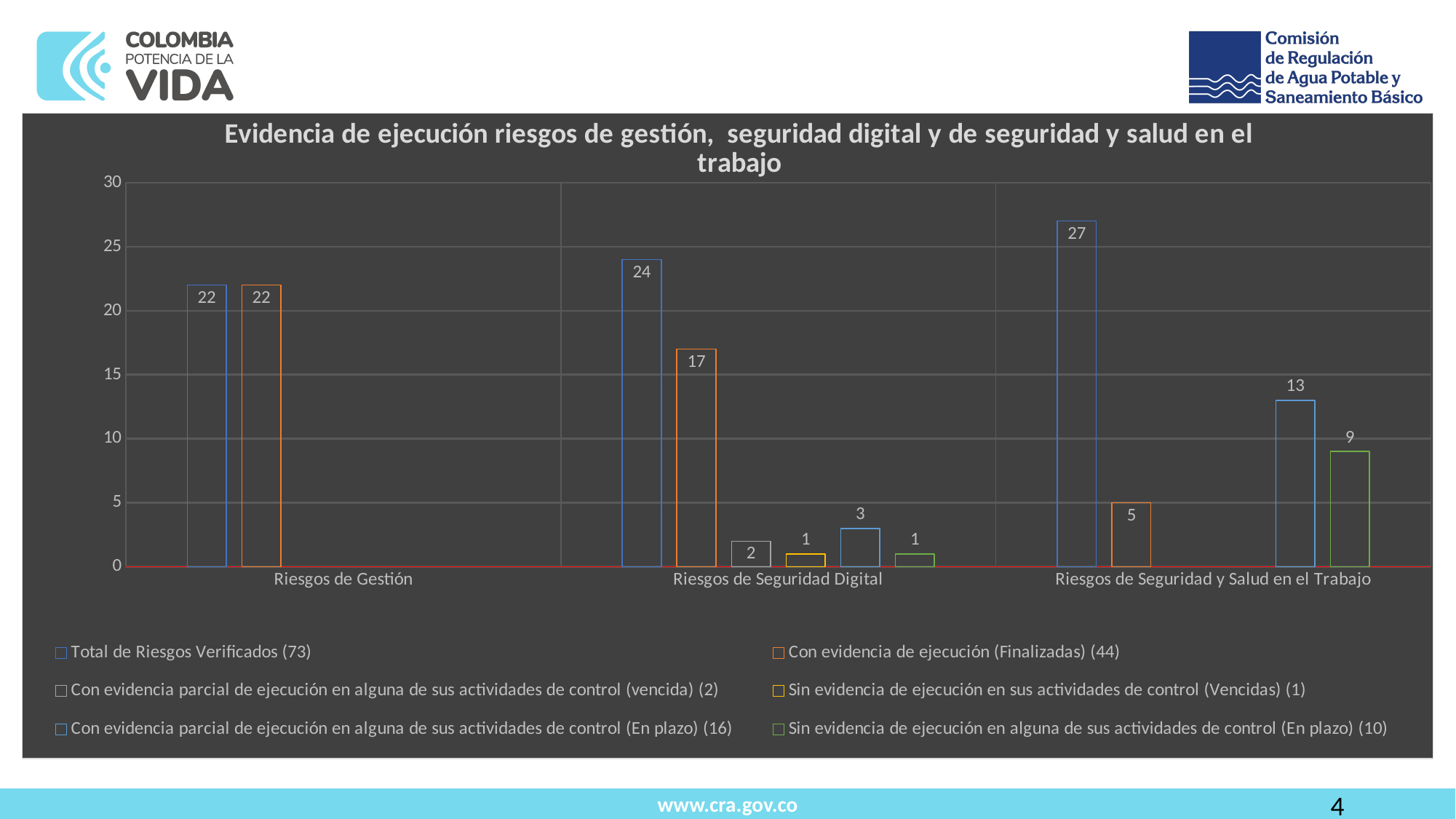

### Chart: Evidencia de ejecución riesgos de gestión,  seguridad digital y de seguridad y salud en el trabajo

| Category | Total de Riesgos Verificados (73) | Con evidencia de ejecución (Finalizadas) (44) | Con evidencia parcial de ejecución en alguna de sus actividades de control (vencida) (2) | Sin evidencia de ejecución en sus actividades de control (Vencidas) (1) | Con evidencia parcial de ejecución en alguna de sus actividades de control (En plazo) (16) | Sin evidencia de ejecución en alguna de sus actividades de control (En plazo) (10) |
|---|---|---|---|---|---|---|
| Riesgos de Gestión | 22.0 | 22.0 | None | None | None | None |
| Riesgos de Seguridad Digital | 24.0 | 17.0 | 2.0 | 1.0 | 3.0 | 1.0 |
| Riesgos de Seguridad y Salud en el Trabajo | 27.0 | 5.0 | None | None | 13.0 | 9.0 |
4